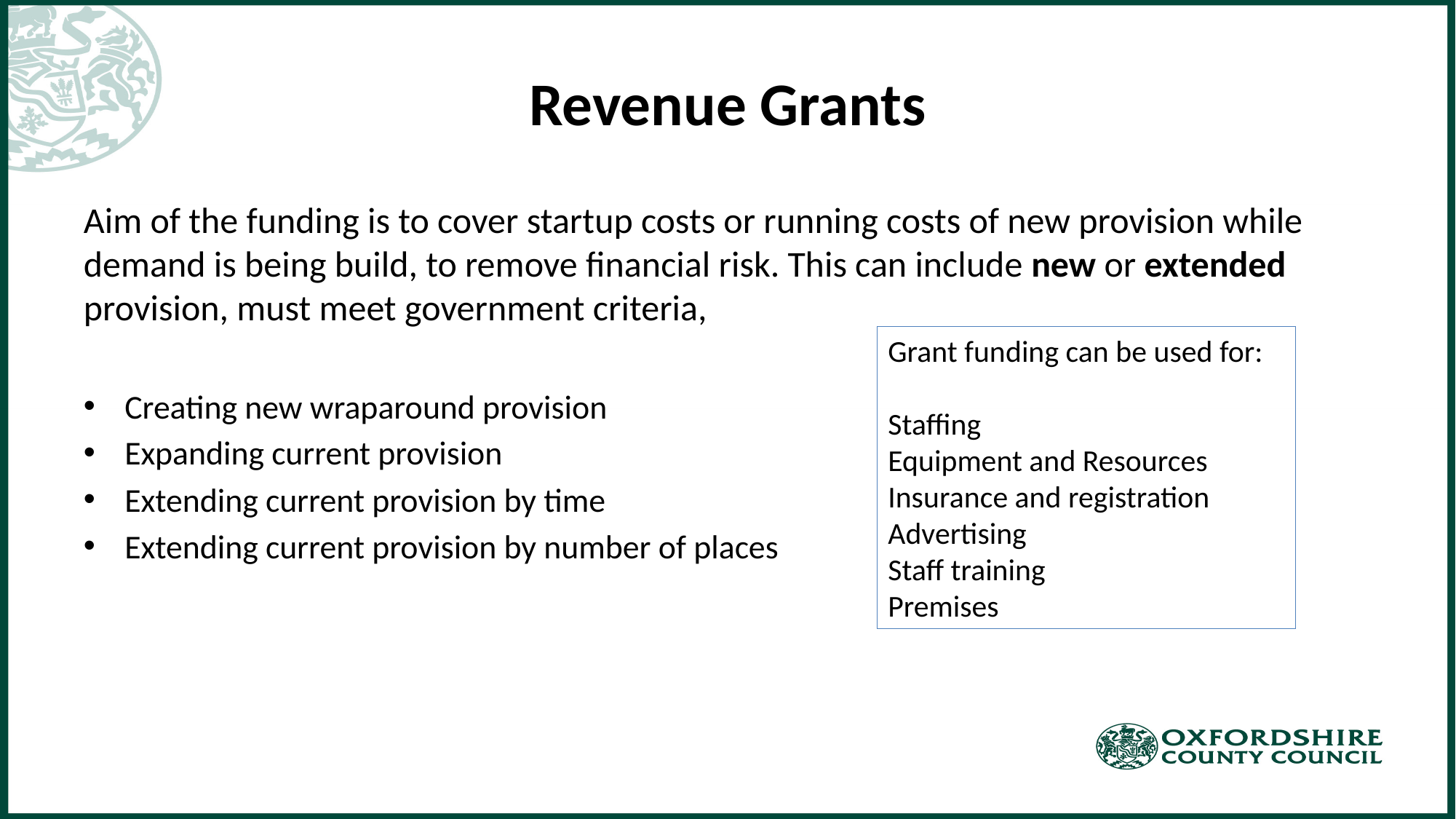

# Revenue Grants
Aim of the funding is to cover startup costs or running costs of new provision while demand is being build, to remove financial risk. This can include new or extended provision, must meet government criteria,

Creating new wraparound provision
Expanding current provision
Extending current provision by time
Extending current provision by number of places

Grant funding can be used for:

Staffing
Equipment and Resources
Insurance and registration
Advertising
Staff training
Premises